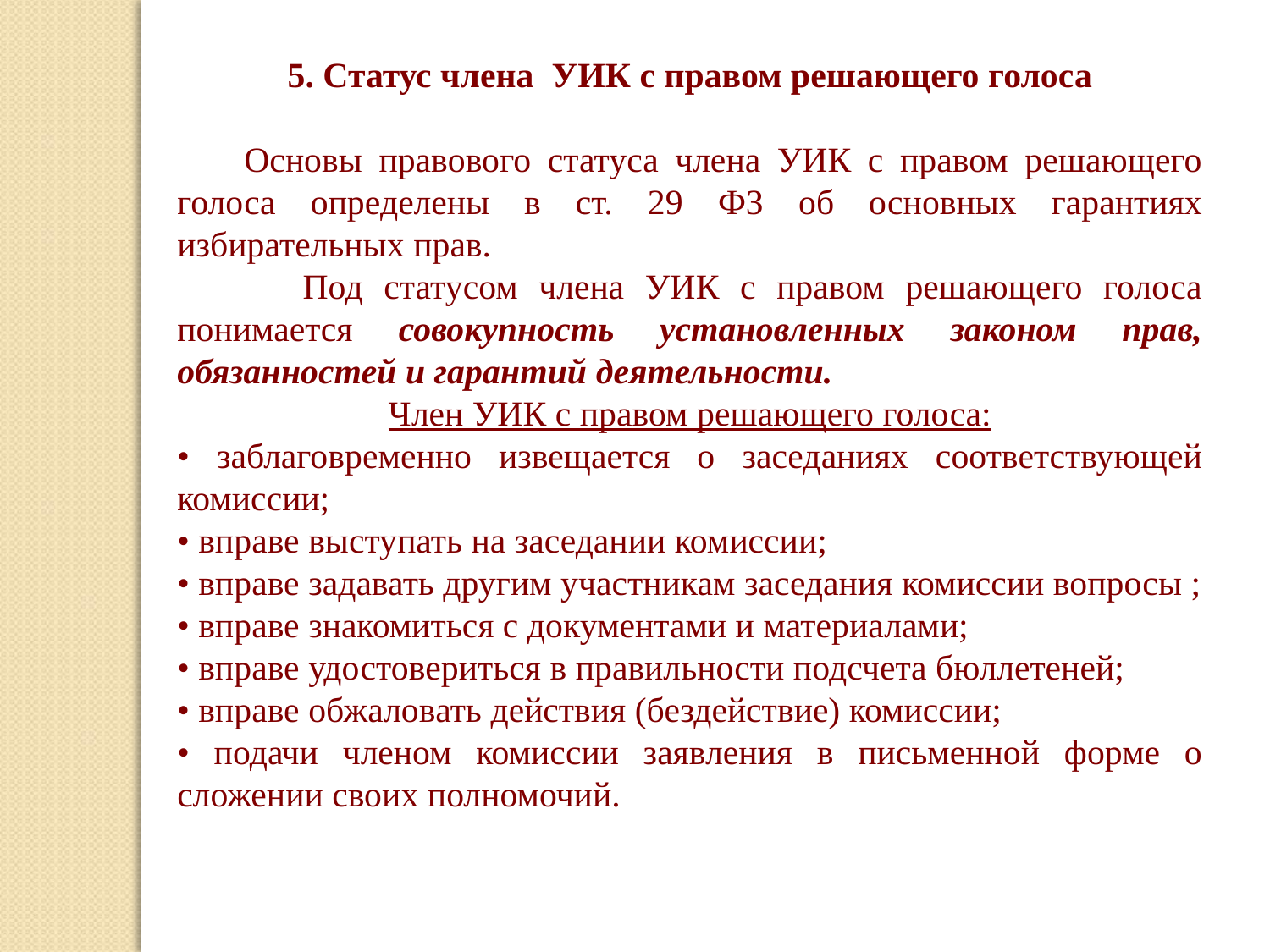

5. Статус члена  УИК с правом решающего голоса

    Основы правового статуса члена УИК с правом решающего голоса определены в ст. 29 ФЗ об основных гарантиях избирательных прав.
      Под статусом члена УИК с правом решающего голоса понимается совокупность установленных законом прав, обязанностей и гарантий деятельности.
Член УИК с правом решающего голоса:
• заблаговременно извещается о заседаниях соответствующей комиссии;
• вправе выступать на заседании комиссии;
• вправе задавать другим участникам заседания комиссии вопросы ;
• вправе знакомиться с документами и материалами;
• вправе удостовериться в правильности подсчета бюллетеней;
• вправе обжаловать действия (бездействие) комиссии;
• подачи членом комиссии заявления в письменной форме о сложении своих полномочий.